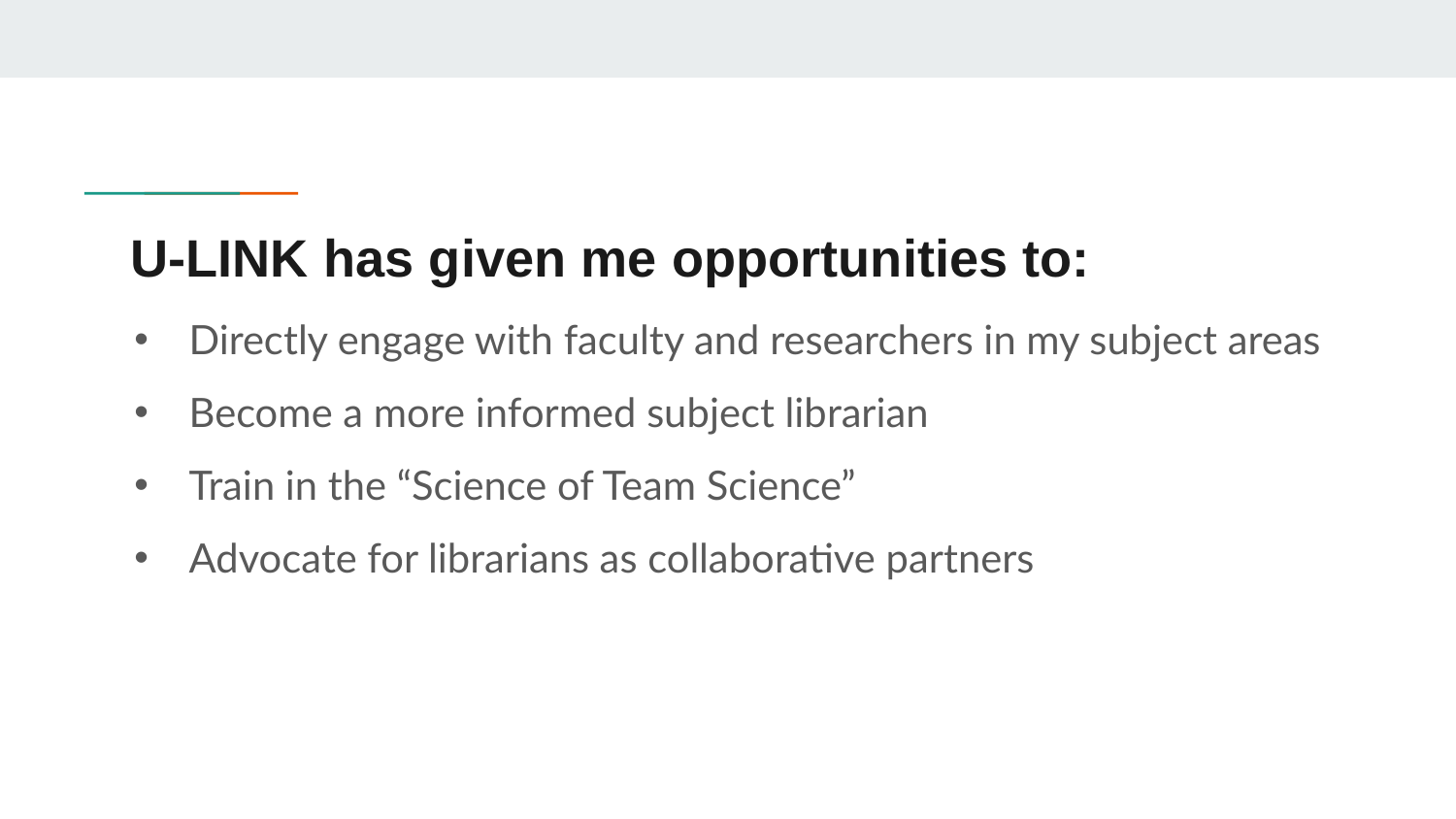

# U-LINK has given me opportunities to:
Directly engage with faculty and researchers in my subject areas
Become a more informed subject librarian
Train in the “Science of Team Science”
Advocate for librarians as collaborative partners